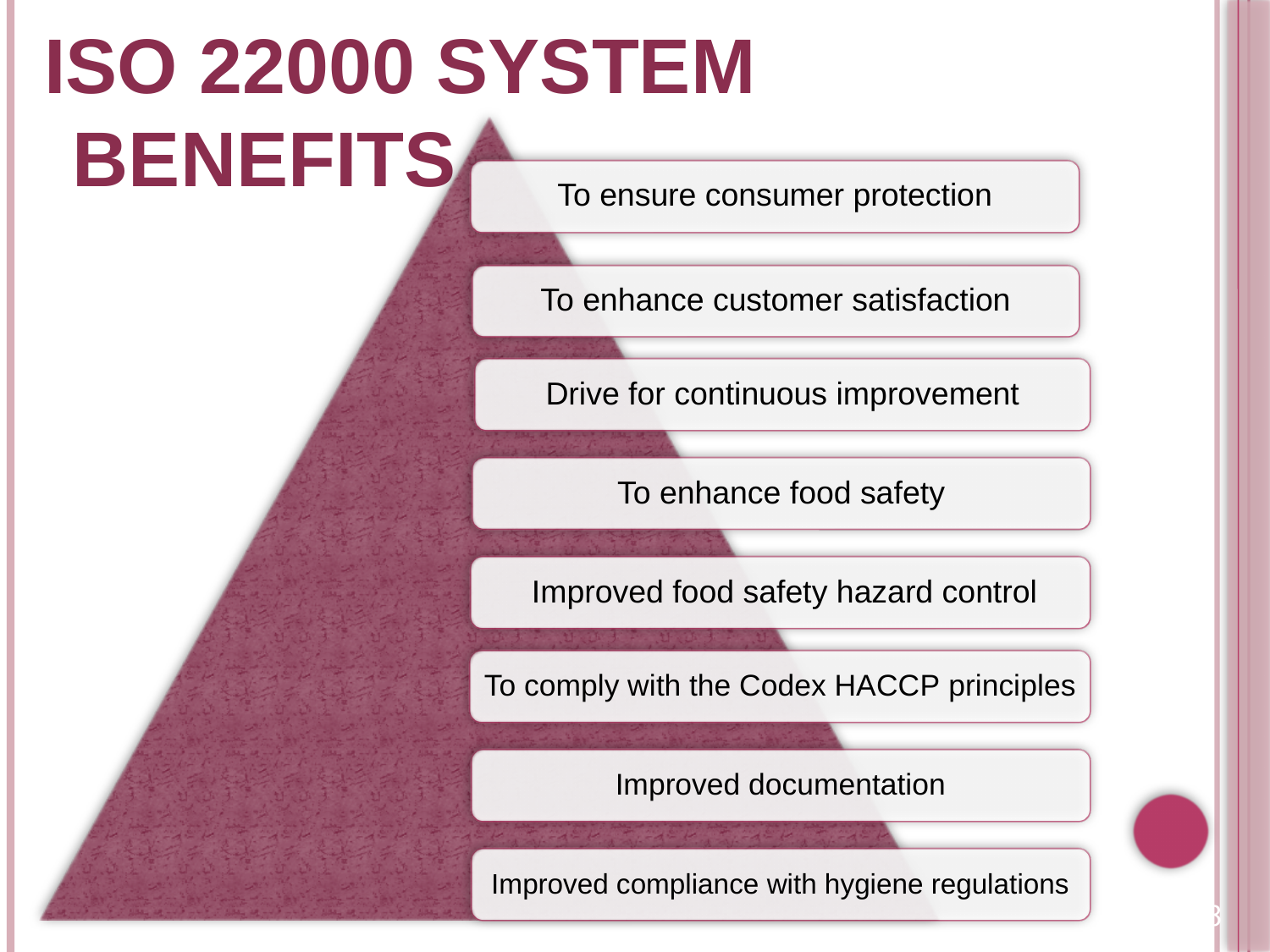

ISO 22000 system benefits
To ensure consumer protection
To enhance customer satisfaction
Drive for continuous improvement
To enhance food safety
Improved food safety hazard control
To comply with the Codex HACCP principles
Improved documentation
Improved compliance with hygiene regulations
8